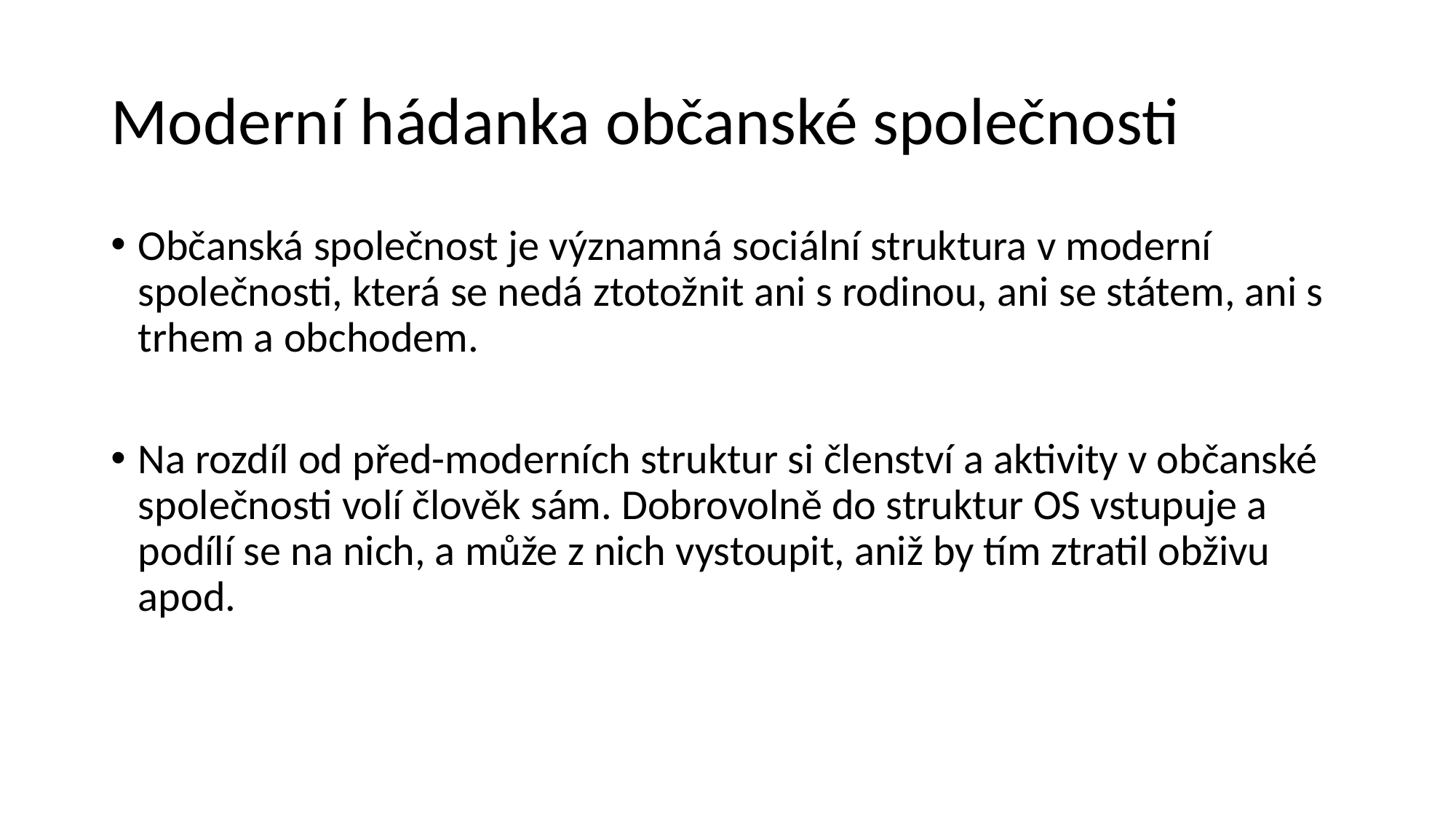

# Moderní hádanka občanské společnosti
Občanská společnost je významná sociální struktura v moderní společnosti, která se nedá ztotožnit ani s rodinou, ani se státem, ani s trhem a obchodem.

Na rozdíl od před-moderních struktur si členství a aktivity v občanské společnosti volí člověk sám. Dobrovolně do struktur OS vstupuje a podílí se na nich, a může z nich vystoupit, aniž by tím ztratil obživu apod.